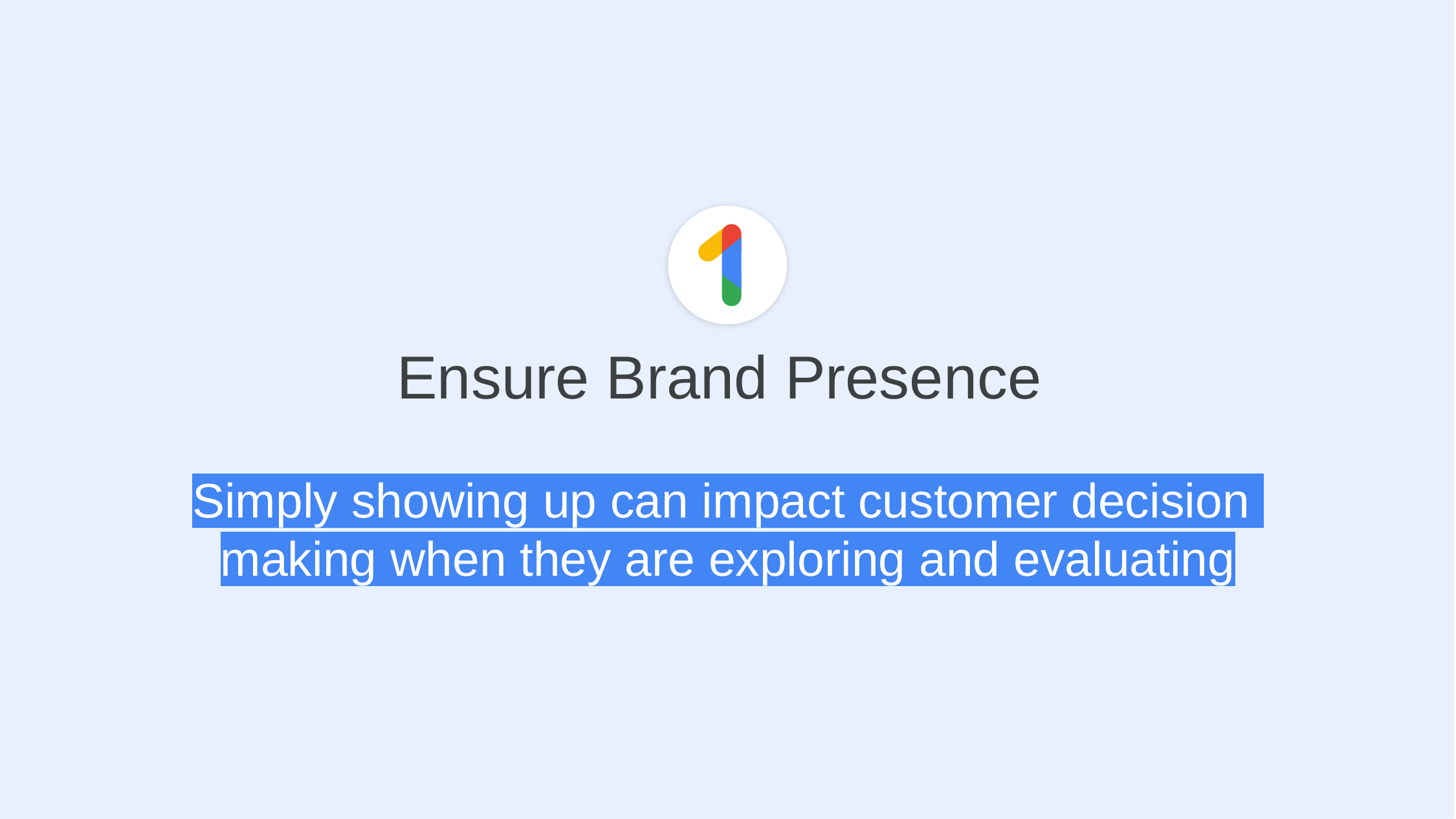

Ensure Brand Presence
Simply showing up can impact customer decision  making when they are exploring and evaluating